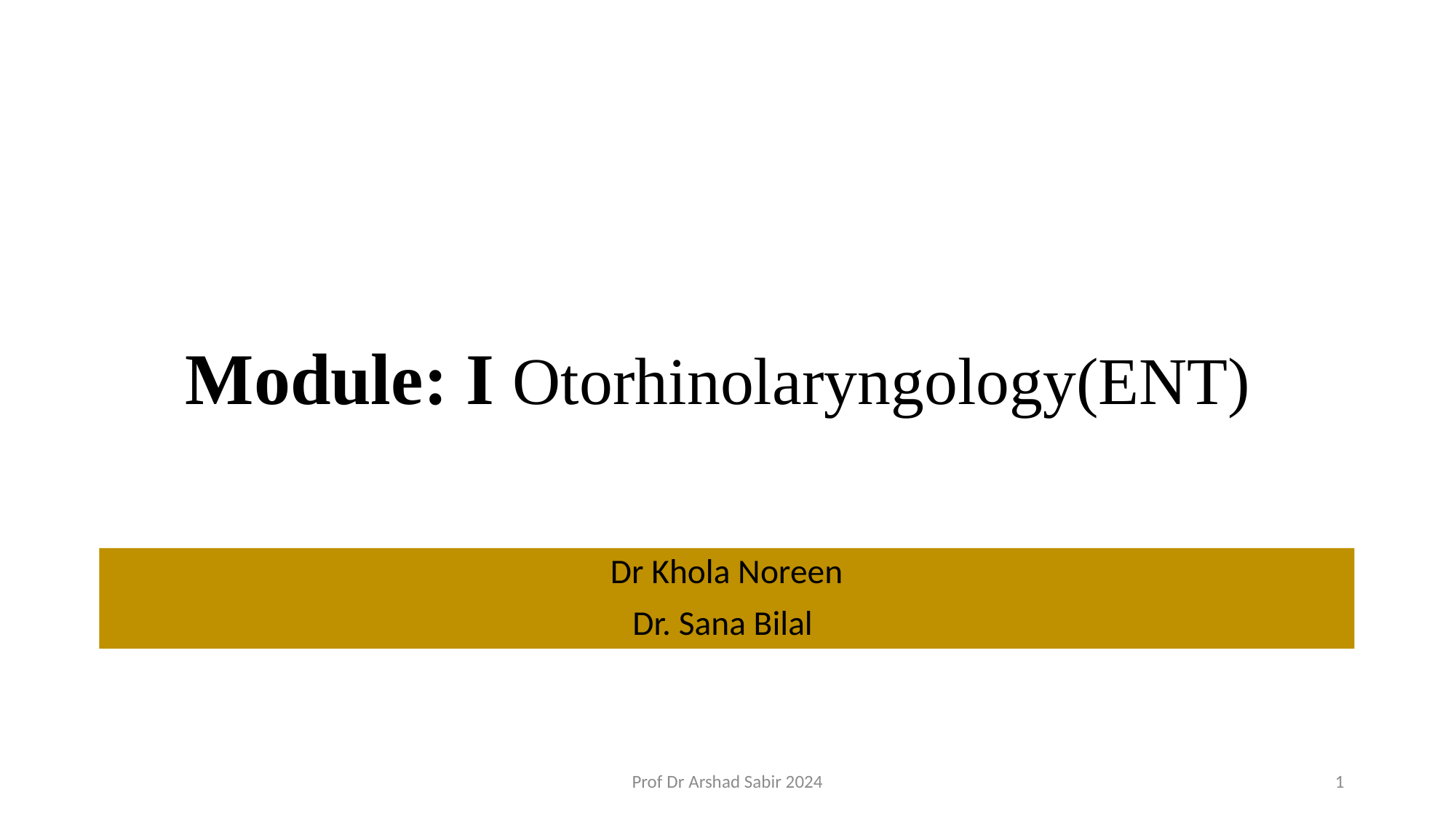

# Module: I Otorhinolaryngology(ENT)
 Dr Khola Noreen
Dr. Sana Bilal
Prof Dr Arshad Sabir 2024
1